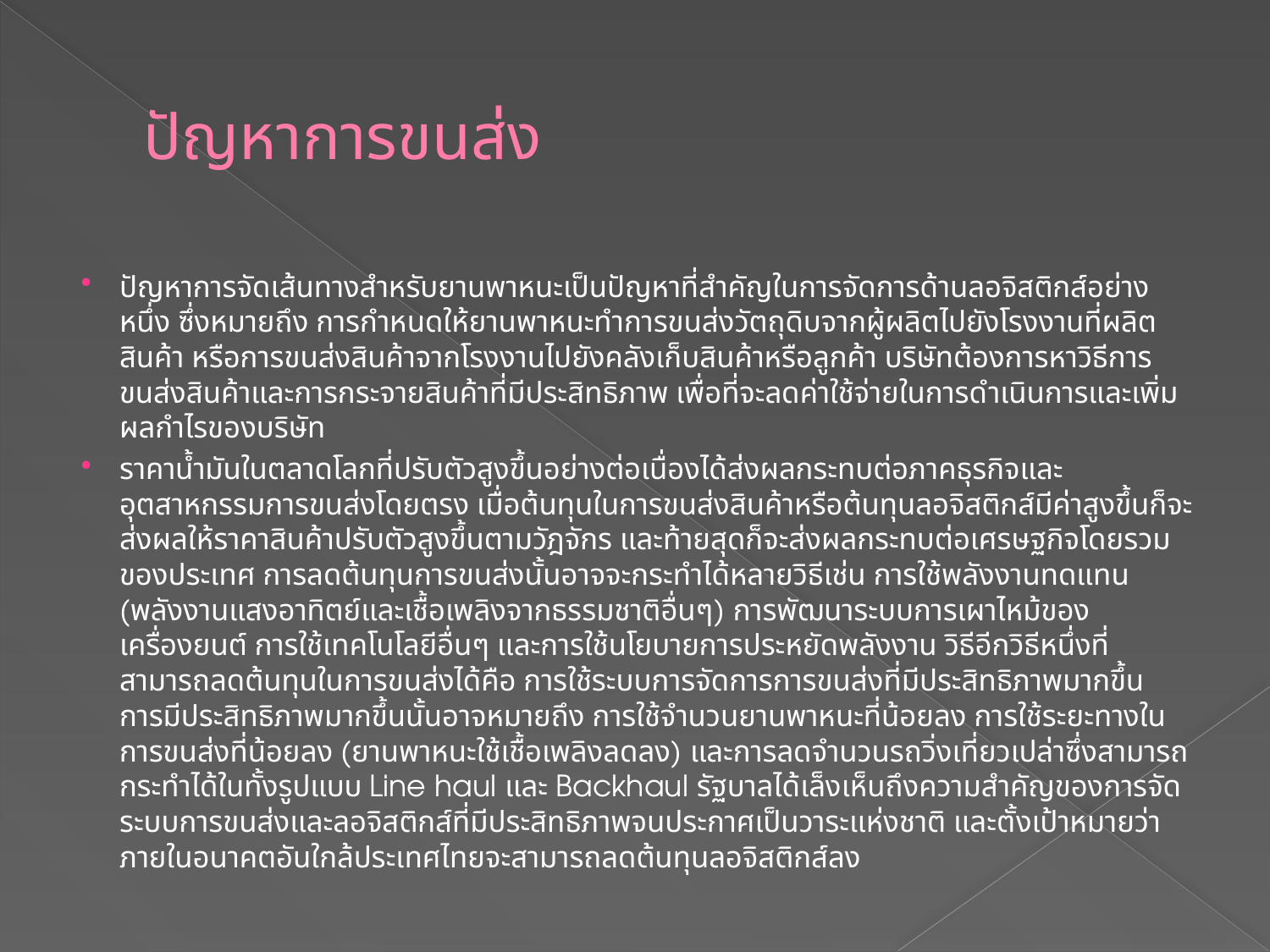

# ปัญหาการขนส่ง
ปัญหาการจัดเส้นทางสำหรับยานพาหนะเป็นปัญหาที่สำคัญในการจัดการด้านลอจิสติกส์อย่างหนึ่ง ซึ่งหมายถึง การกำหนดให้ยานพาหนะทำการขนส่งวัตถุดิบจากผู้ผลิตไปยังโรงงานที่ผลิตสินค้า หรือการขนส่งสินค้าจากโรงงานไปยังคลังเก็บสินค้าหรือลูกค้า บริษัทต้องการหาวิธีการขนส่งสินค้าและการกระจายสินค้าที่มีประสิทธิภาพ เพื่อที่จะลดค่าใช้จ่ายในการดำเนินการและเพิ่มผลกำไรของบริษัท
ราคาน้ำมันในตลาดโลกที่ปรับตัวสูงขึ้นอย่างต่อเนื่องได้ส่งผลกระทบต่อภาคธุรกิจและอุตสาหกรรมการขนส่งโดยตรง เมื่อต้นทุนในการขนส่งสินค้าหรือต้นทุนลอจิสติกส์มีค่าสูงขึ้นก็จะส่งผลให้ราคาสินค้าปรับตัวสูงขึ้นตามวัฎจักร และท้ายสุดก็จะส่งผลกระทบต่อเศรษฐกิจโดยรวมของประเทศ การลดต้นทุนการขนส่งนั้นอาจจะกระทำได้หลายวิธีเช่น การใช้พลังงานทดแทน (พลังงานแสงอาทิตย์และเชื้อเพลิงจากธรรมชาติอื่นๆ) การพัฒนาระบบการเผาไหม้ของเครื่องยนต์ การใช้เทคโนโลยีอื่นๆ และการใช้นโยบายการประหยัดพลังงาน วิธีอีกวิธีหนึ่งที่สามารถลดต้นทุนในการขนส่งได้คือ การใช้ระบบการจัดการการขนส่งที่มีประสิทธิภาพมากขึ้น การมีประสิทธิภาพมากขึ้นนั้นอาจหมายถึง การใช้จำนวนยานพาหนะที่น้อยลง การใช้ระยะทางในการขนส่งที่น้อยลง (ยานพาหนะใช้เชื้อเพลิงลดลง) และการลดจำนวนรถวิ่งเที่ยวเปล่าซึ่งสามารถกระทำได้ในทั้งรูปแบบ Line haul และ Backhaul รัฐบาลได้เล็งเห็นถึงความสำคัญของการจัดระบบการขนส่งและลอจิสติกส์ที่มีประสิทธิภาพจนประกาศเป็นวาระแห่งชาติ และตั้งเป้าหมายว่า ภายในอนาคตอันใกล้ประเทศไทยจะสามารถลดต้นทุนลอจิสติกส์ลง